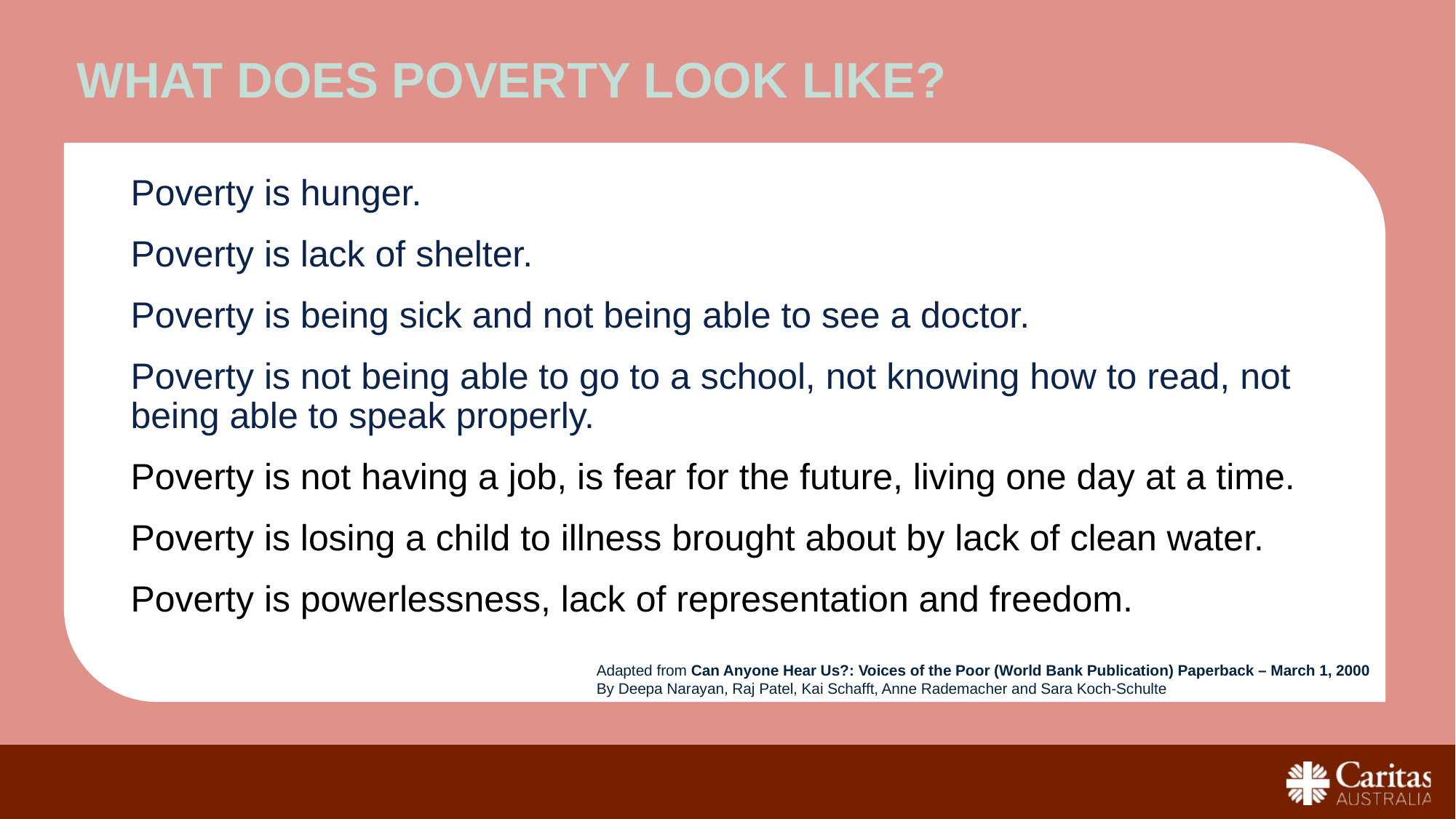

# What does poverty look like?
Poverty is hunger.
Poverty is lack of shelter.
Poverty is being sick and not being able to see a doctor.
Poverty is not being able to go to a school, not knowing how to read, not being able to speak properly.
Poverty is not having a job, is fear for the future, living one day at a time.
Poverty is losing a child to illness brought about by lack of clean water.
Poverty is powerlessness, lack of representation and freedom.

Adapted from Can Anyone Hear Us?: Voices of the Poor (World Bank Publication) Paperback – March 1, 2000
By Deepa Narayan, Raj Patel, Kai Schafft, Anne Rademacher and Sara Koch-Schulte